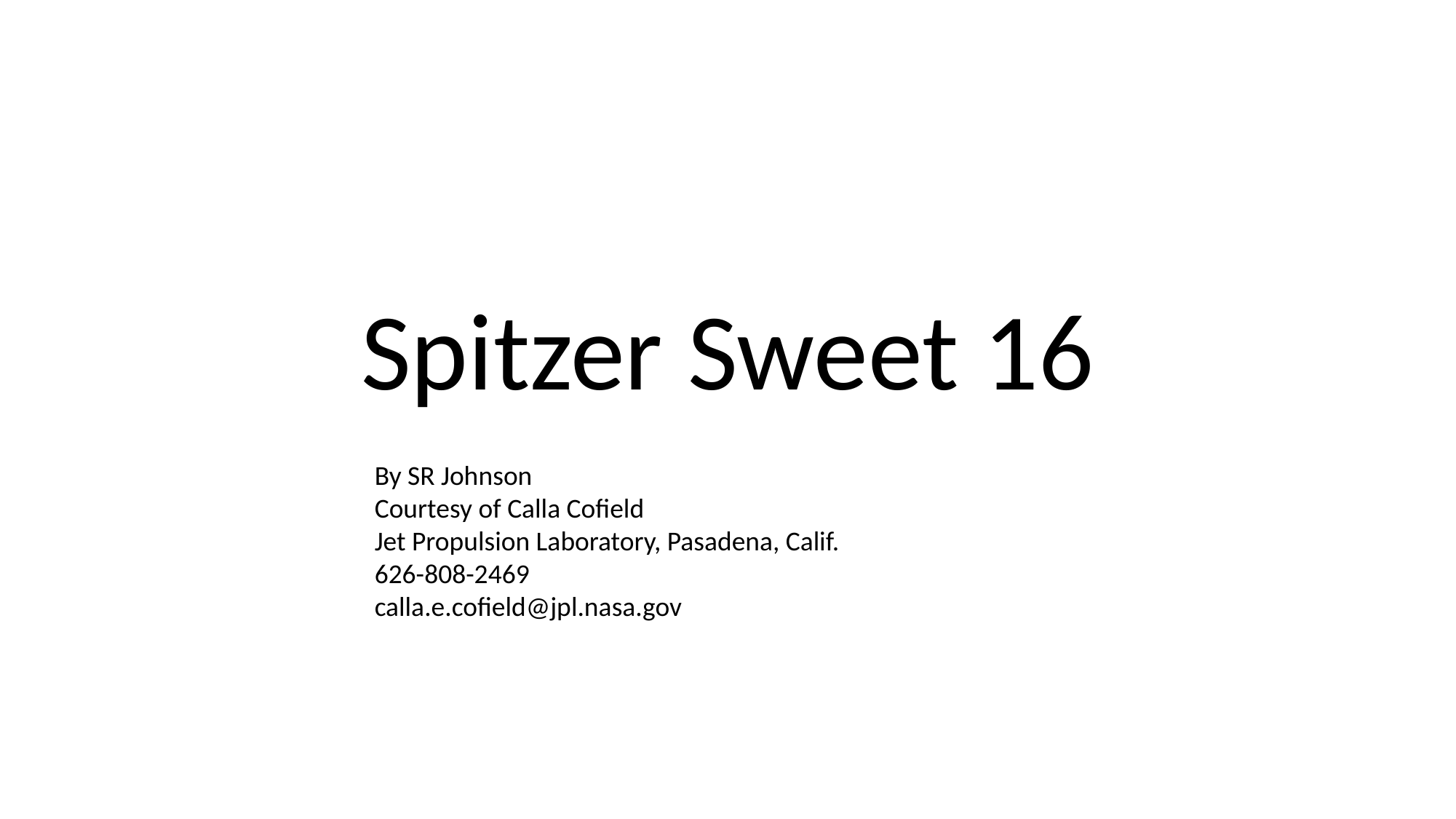

# Spitzer Sweet 16
By SR Johnson
Courtesy of Calla Cofield
Jet Propulsion Laboratory, Pasadena, Calif.
626-808-2469
calla.e.cofield@jpl.nasa.gov